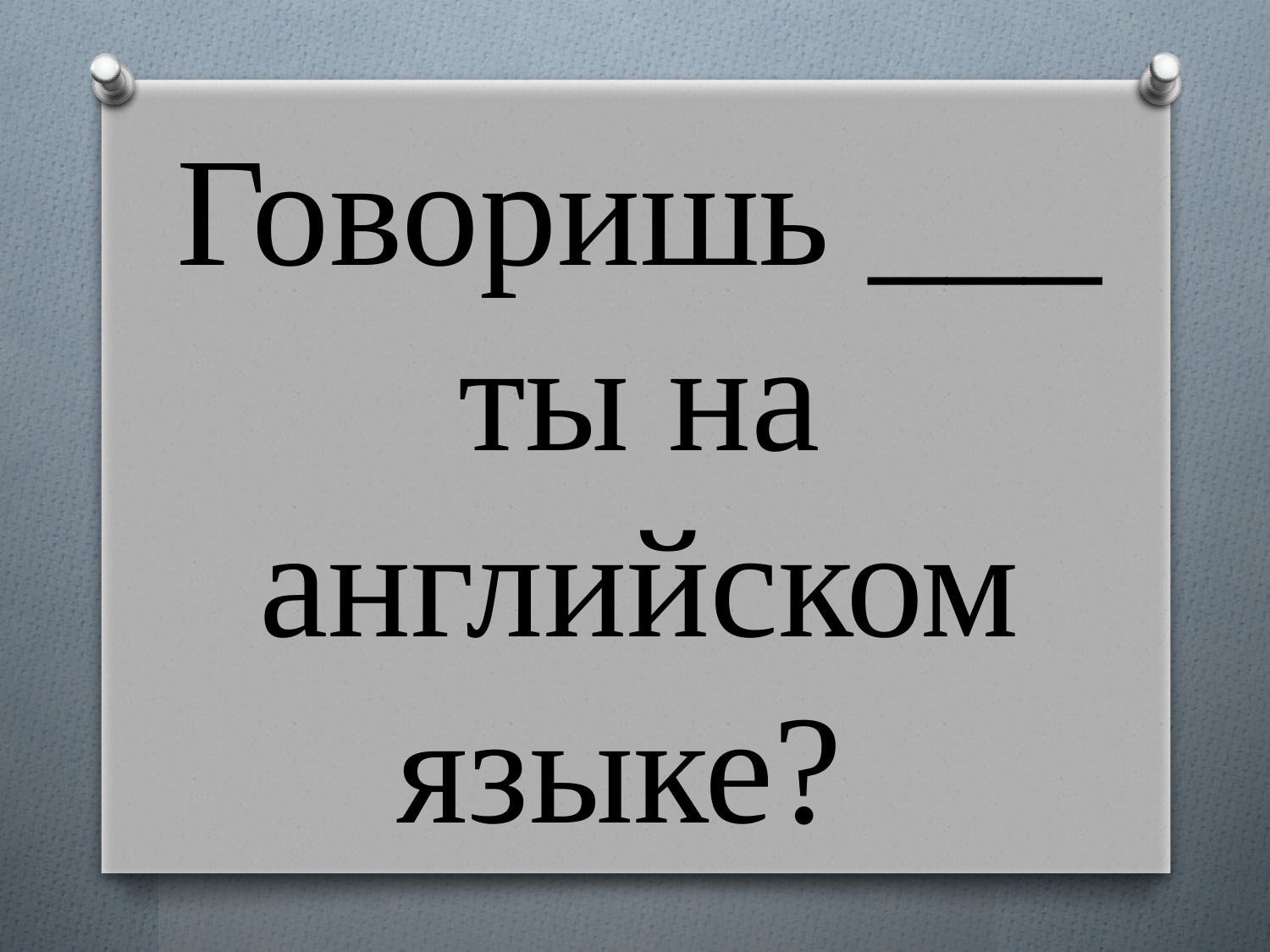

# Говоришь ___ ты на английском языке?